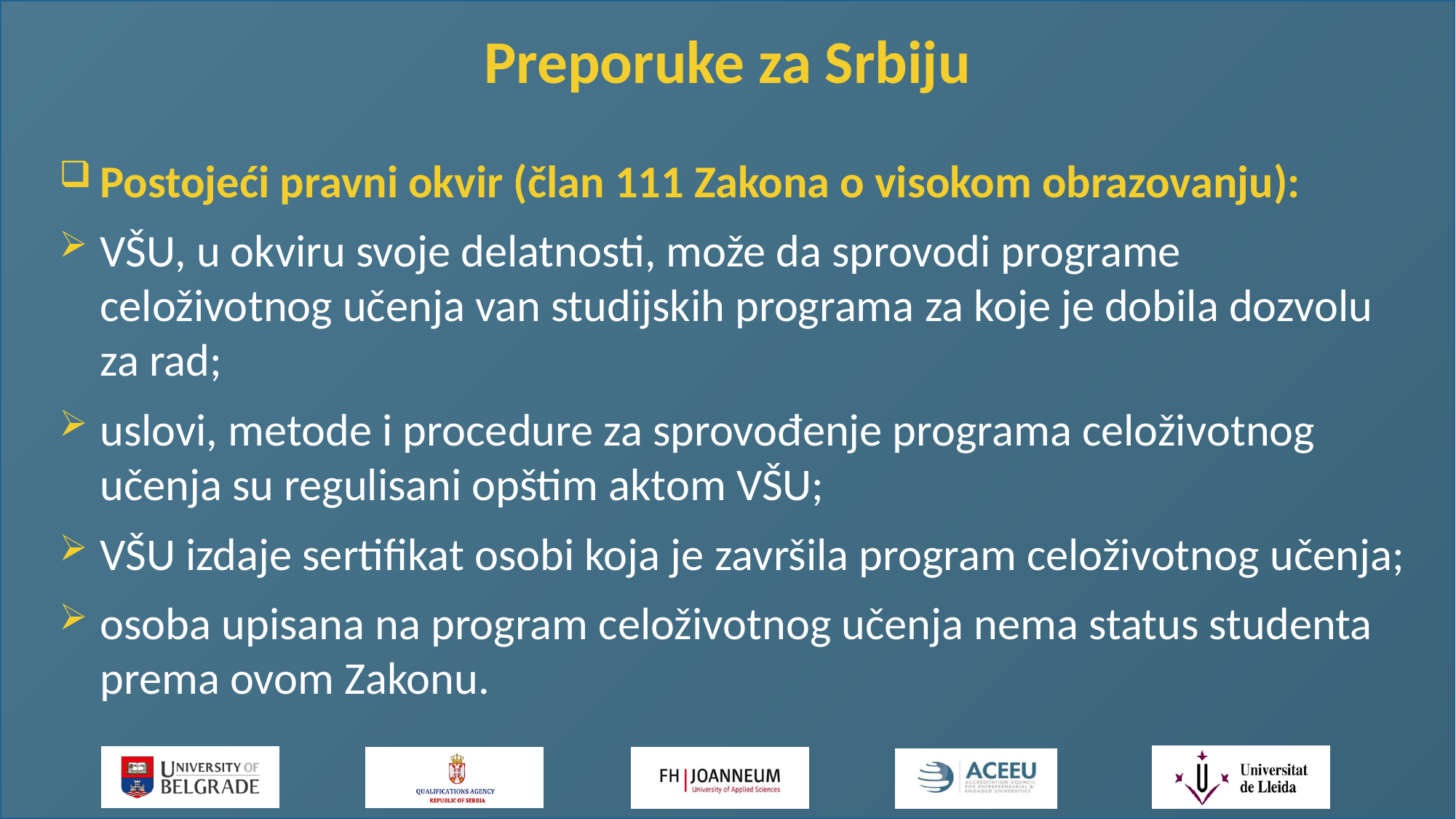

# Preporuke za Srbiju
Postojeći pravni okvir (član 111 Zakona o visokom obrazovanju):
VŠU, u okviru svoje delatnosti, može da sprovodi programe celoživotnog učenja van studijskih programa za koje je dobila dozvolu za rad;
uslovi, metode i procedure za sprovođenje programa celoživotnog učenja su regulisani opštim aktom VŠU;
VŠU izdaje sertifikat osobi koja je završila program celoživotnog učenja;
osoba upisana na program celoživotnog učenja nema status studenta prema ovom Zakonu.